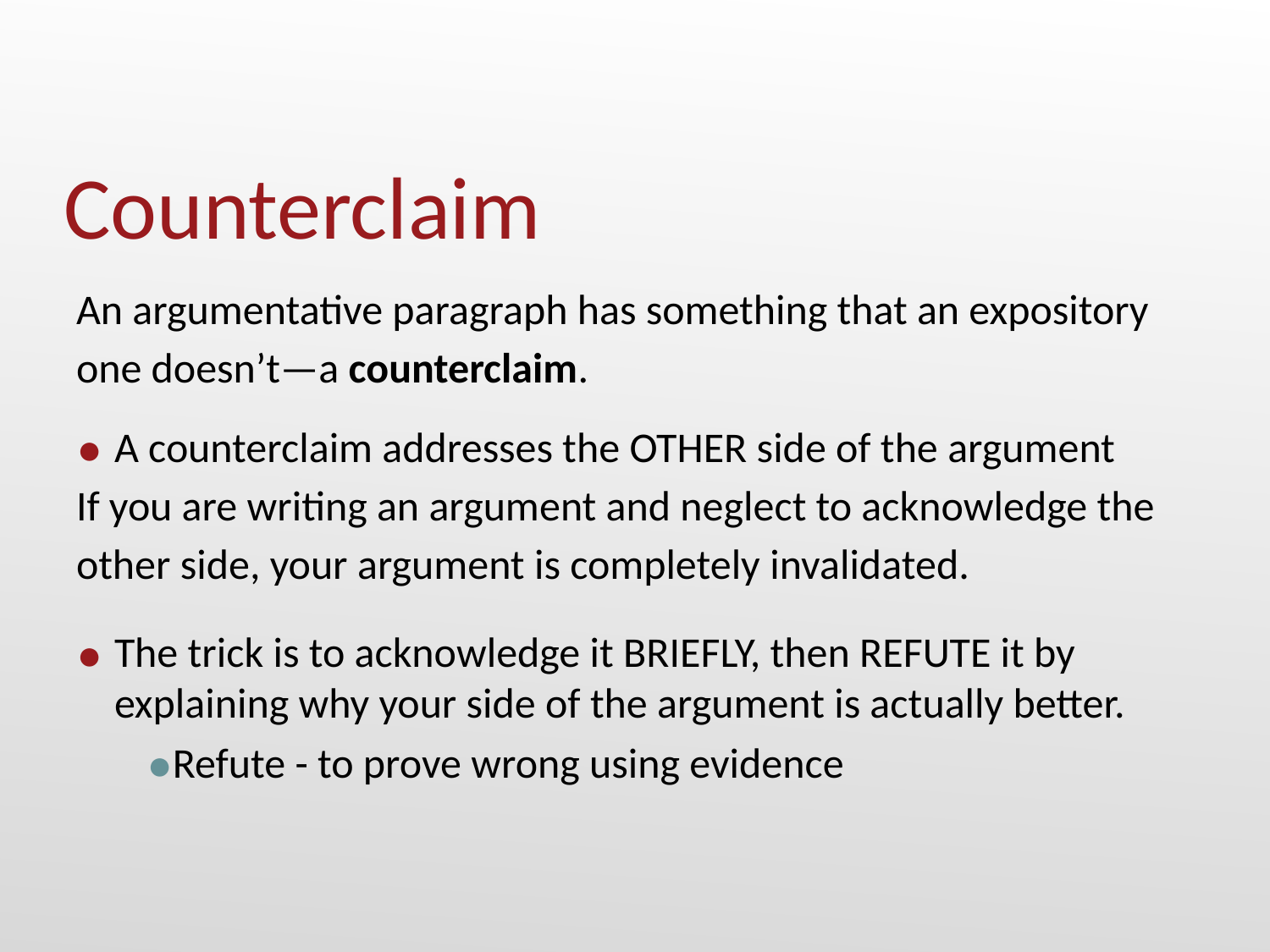

# Counterclaim
An argumentative paragraph has something that an expository one doesn’t—a counterclaim.
A counterclaim addresses the OTHER side of the argument
If you are writing an argument and neglect to acknowledge the other side, your argument is completely invalidated.
The trick is to acknowledge it BRIEFLY, then REFUTE it by explaining why your side of the argument is actually better.
Refute - to prove wrong using evidence